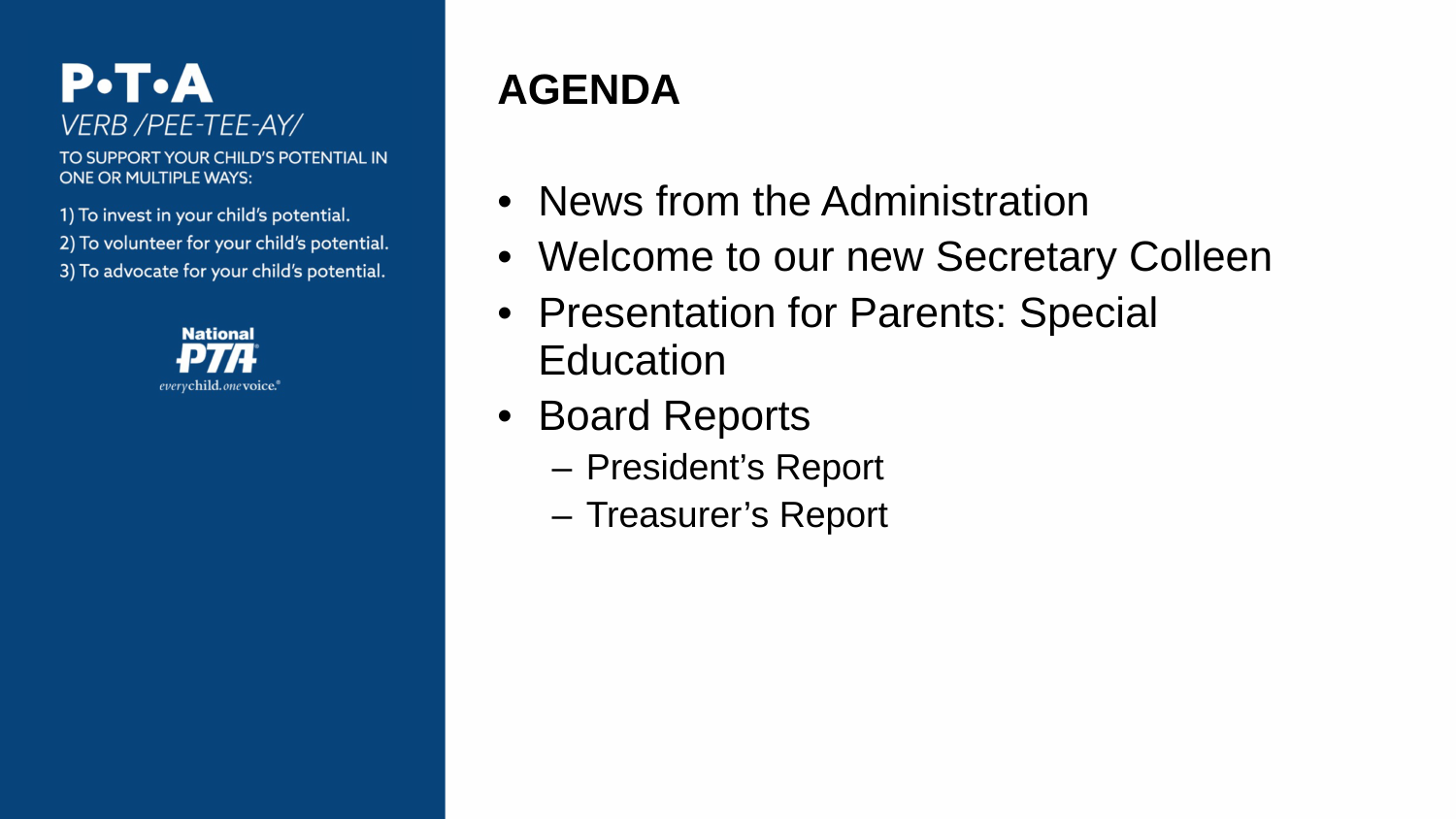

AGENDA

News from the Administration
Welcome to our new Secretary Colleen
Presentation for Parents: Special Education
Board Reports
President’s Report
Treasurer’s Report